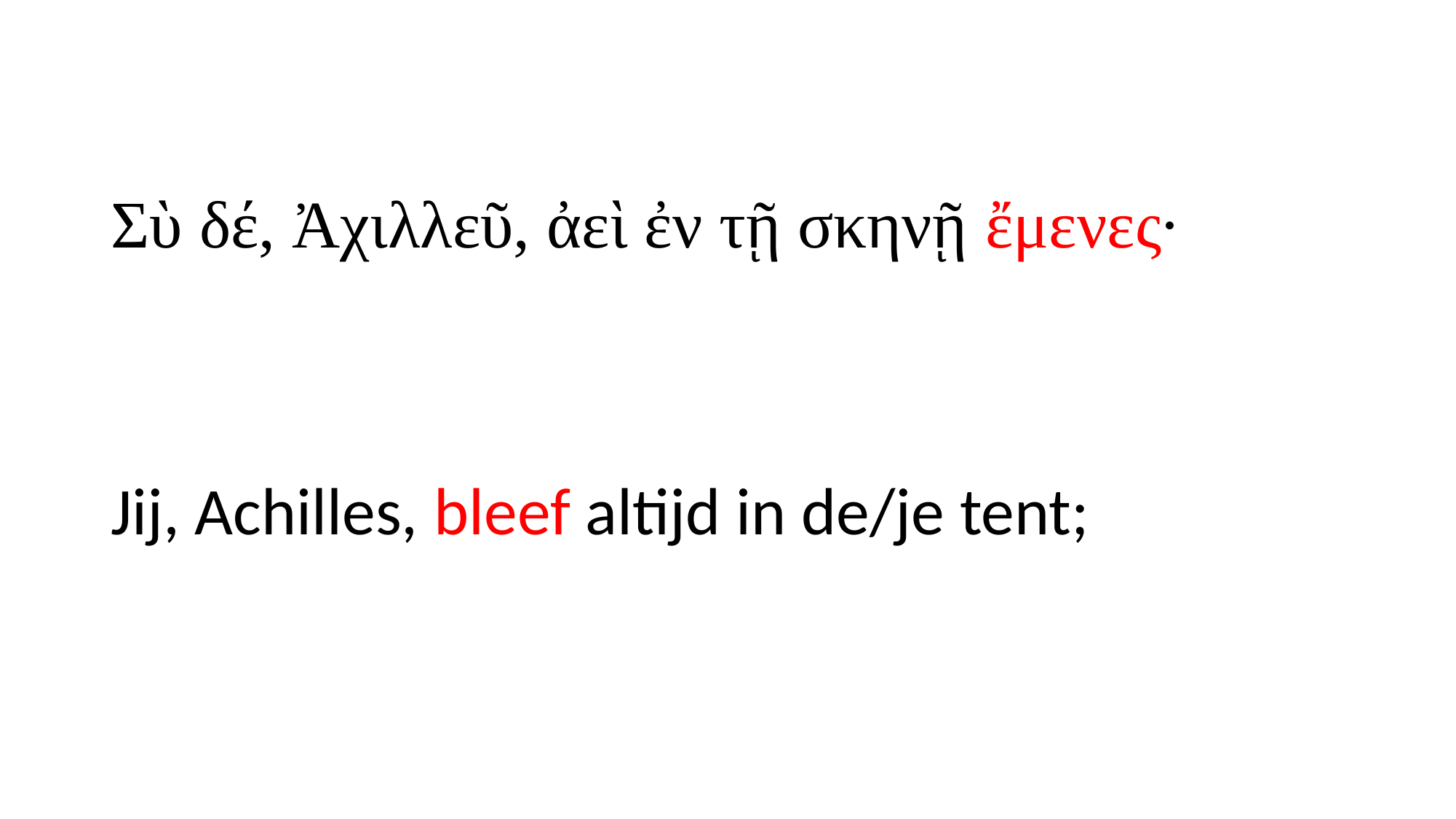

# Σὺ δέ, Ἀχιλλεῦ, ἀεὶ ἐν τῇ σκηνῇ ἔμενες·
Jij, Achilles, bleef altijd in de/je tent;